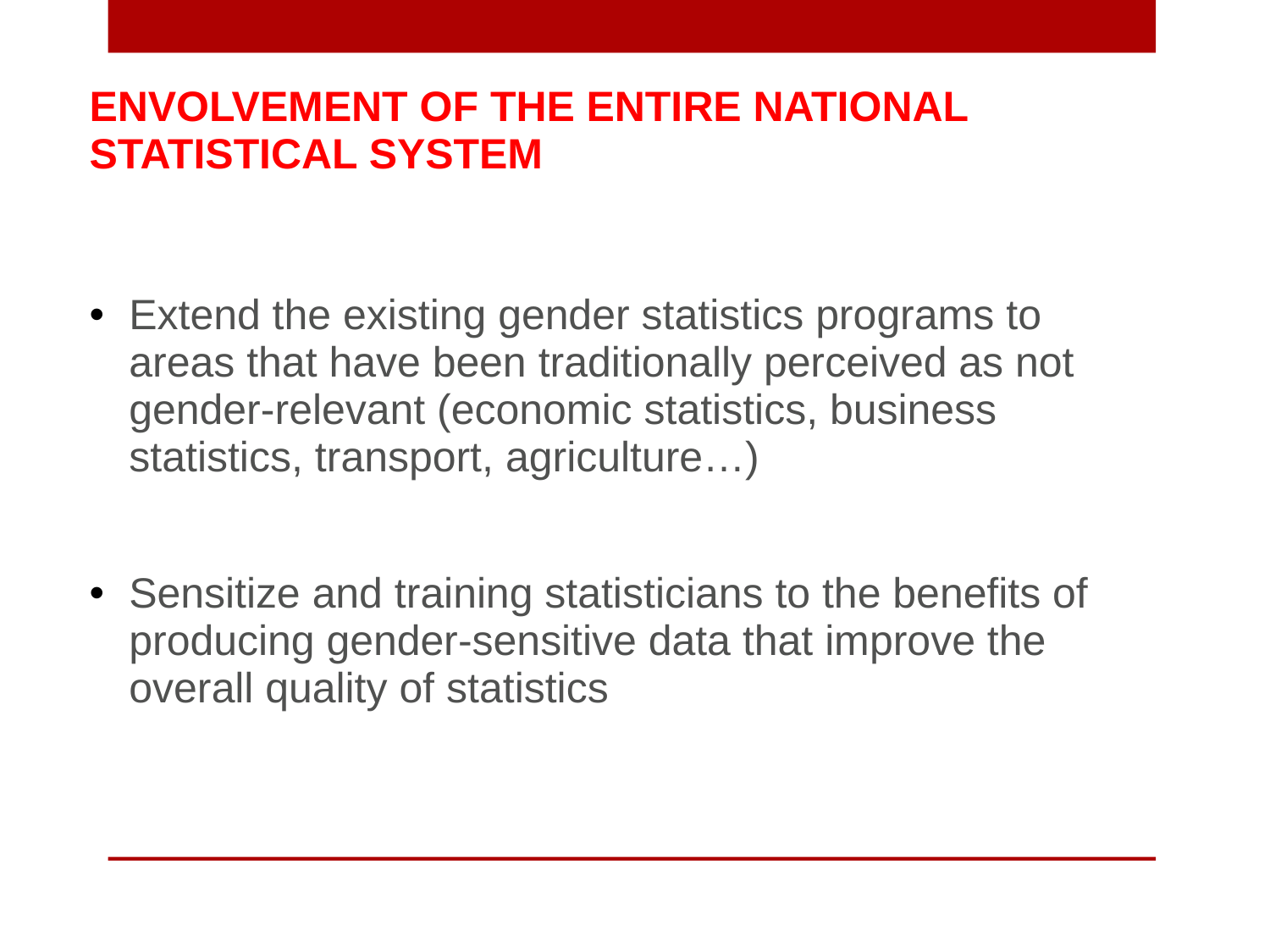

ENVOLVEMENT OF THE ENTIRE NATIONAL STATISTICAL SYSTEM
Extend the existing gender statistics programs to areas that have been traditionally perceived as not gender-relevant (economic statistics, business statistics, transport, agriculture…)

Sensitize and training statisticians to the benefits of producing gender-sensitive data that improve the overall quality of statistics